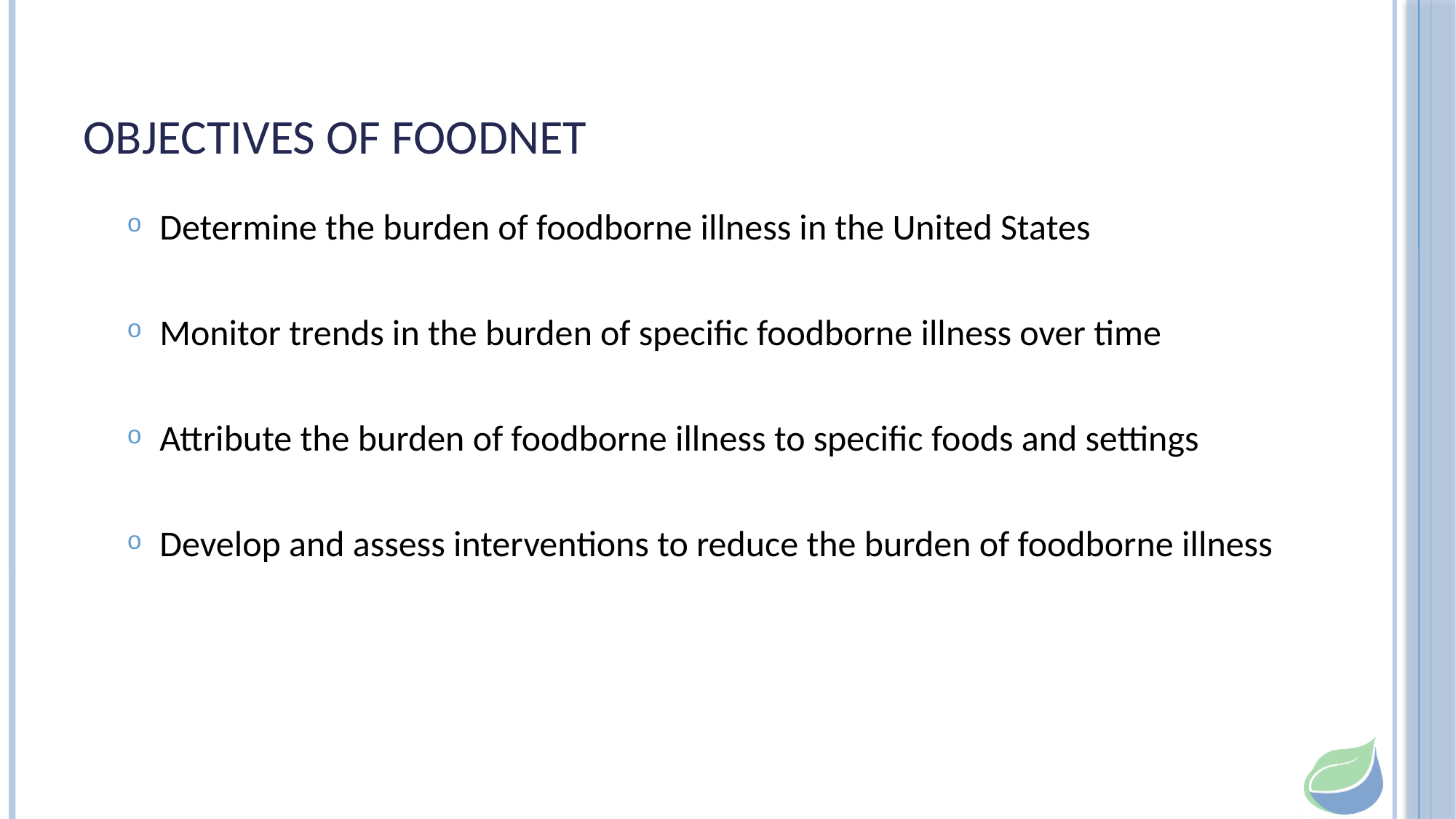

# Objectives of FoodNet
Determine the burden of foodborne illness in the United States

Monitor trends in the burden of specific foodborne illness over time

Attribute the burden of foodborne illness to specific foods and settings

Develop and assess interventions to reduce the burden of foodborne illness